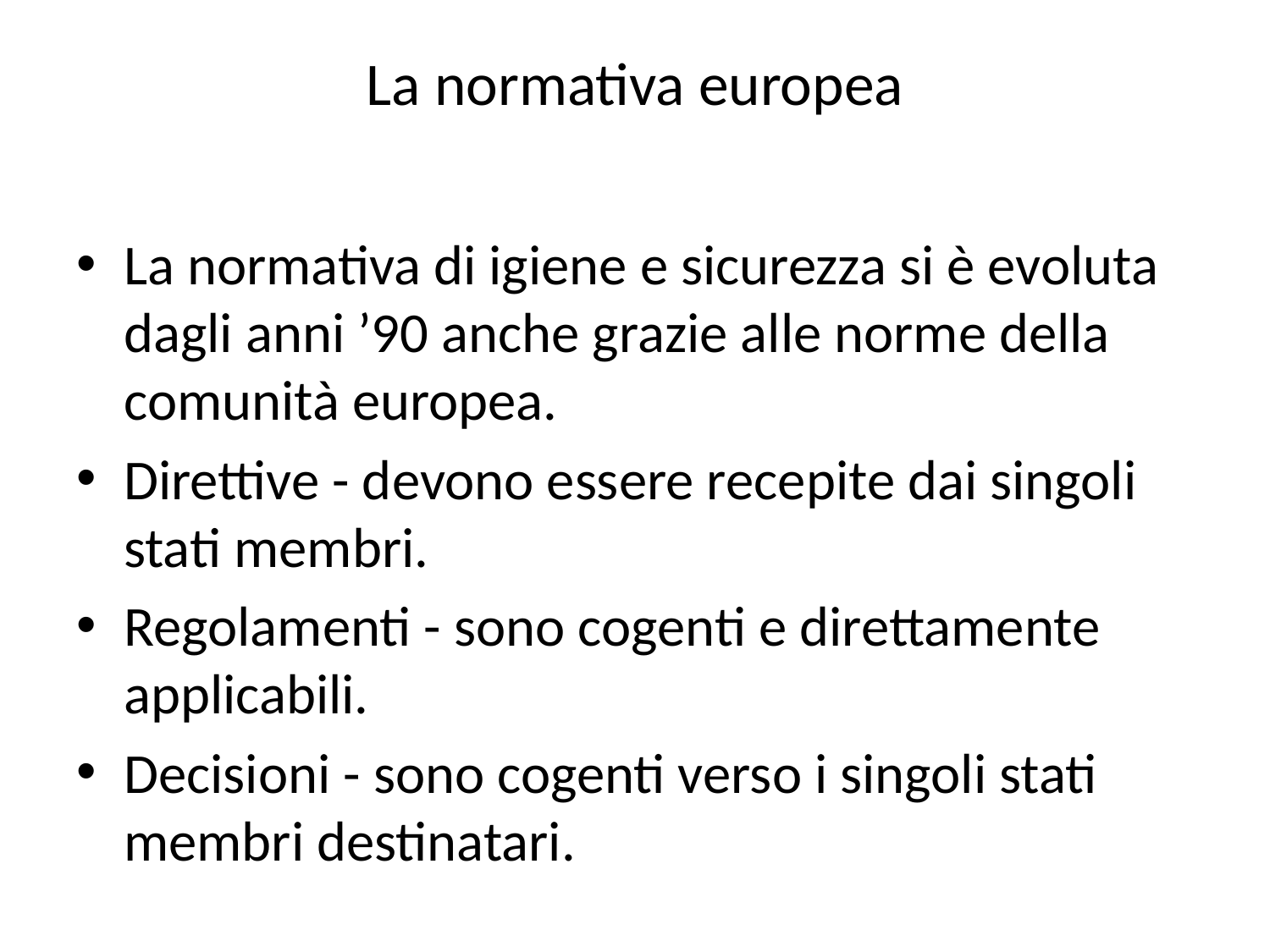

# La normativa europea
La normativa di igiene e sicurezza si è evoluta dagli anni ’90 anche grazie alle norme della comunità europea.
Direttive - devono essere recepite dai singoli stati membri.
Regolamenti - sono cogenti e direttamente applicabili.
Decisioni - sono cogenti verso i singoli stati membri destinatari.